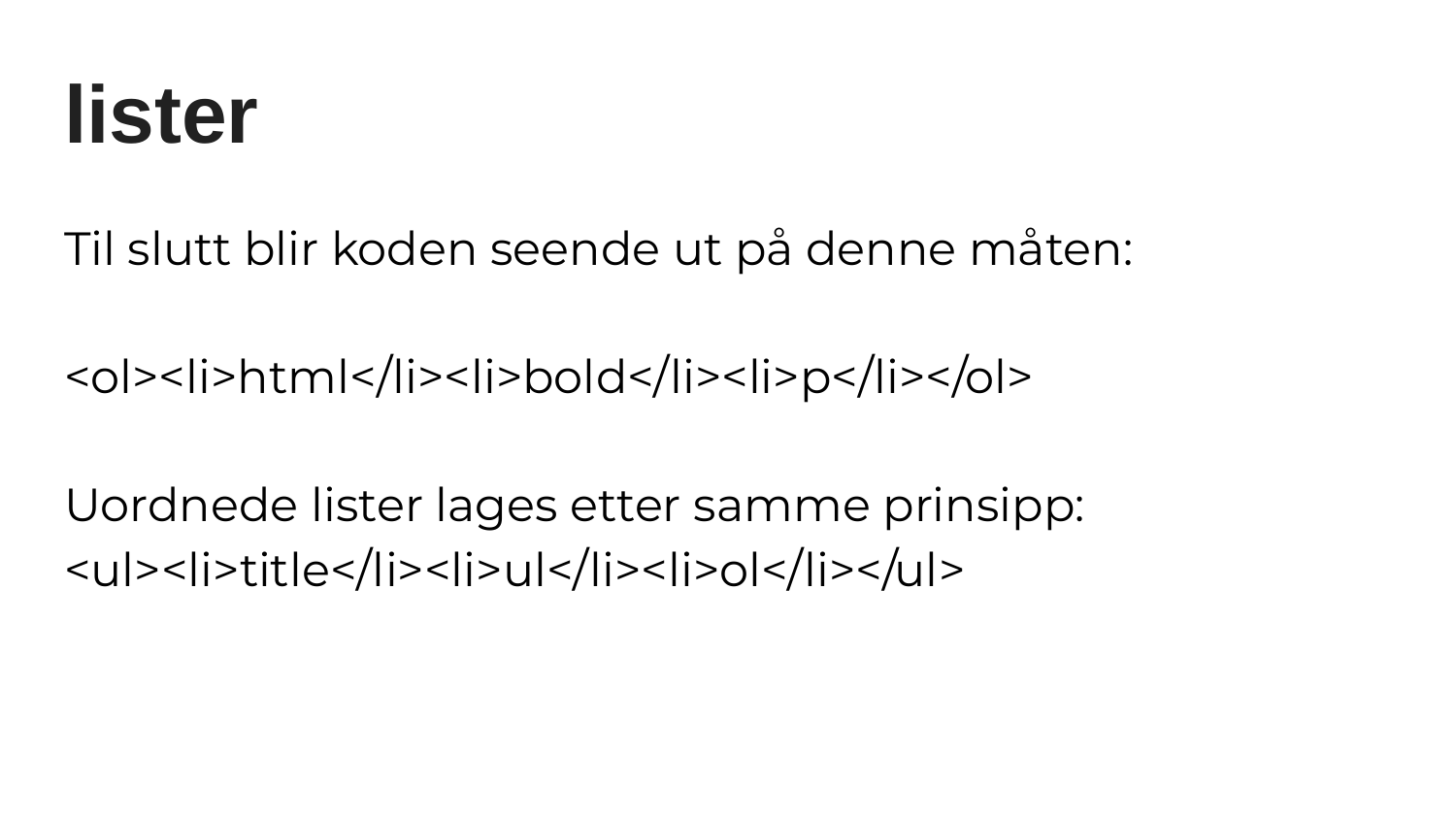

# lister
Til slutt blir koden seende ut på denne måten:

<ol><li>html</li><li>bold</li><li>p</li></ol>

Uordnede lister lages etter samme prinsipp:
<ul><li>title</li><li>ul</li><li>ol</li></ul>